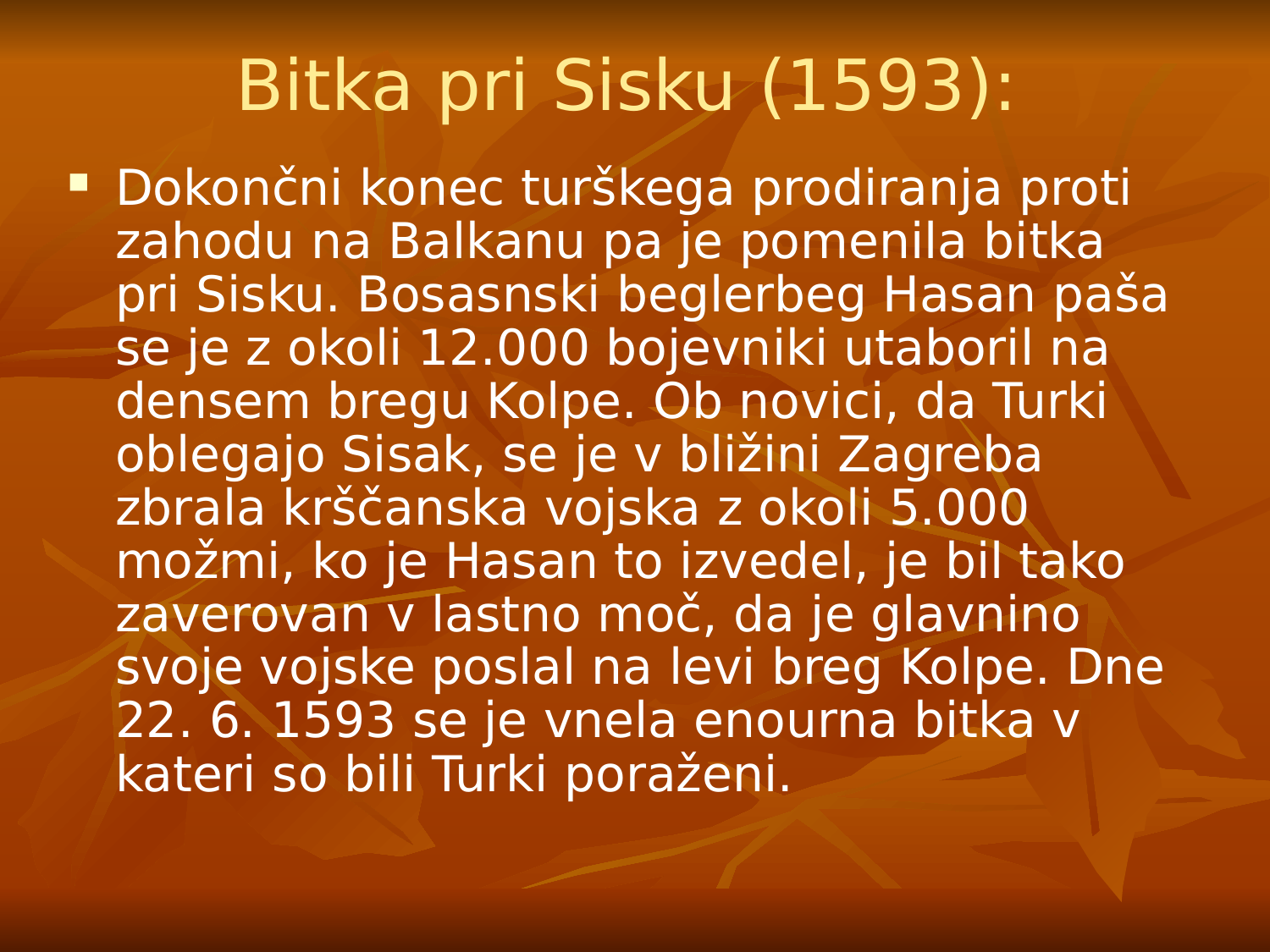

# Bitka pri Sisku (1593):
Dokončni konec turškega prodiranja proti zahodu na Balkanu pa je pomenila bitka pri Sisku. Bosasnski beglerbeg Hasan paša se je z okoli 12.000 bojevniki utaboril na densem bregu Kolpe. Ob novici, da Turki oblegajo Sisak, se je v bližini Zagreba zbrala krščanska vojska z okoli 5.000 možmi, ko je Hasan to izvedel, je bil tako zaverovan v lastno moč, da je glavnino svoje vojske poslal na levi breg Kolpe. Dne 22. 6. 1593 se je vnela enourna bitka v kateri so bili Turki poraženi.